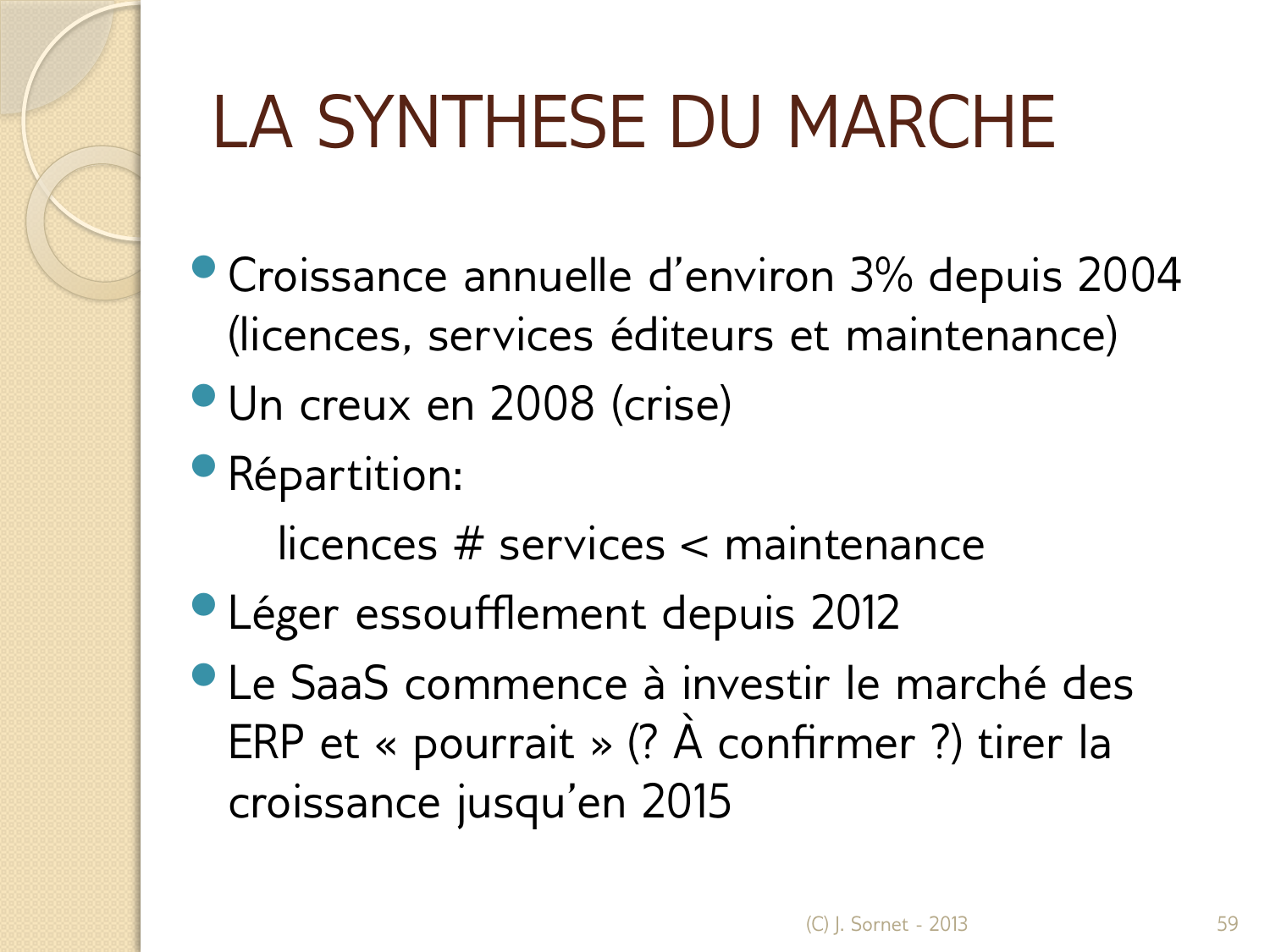

# LA SYNTHESE DU MARCHE
Croissance annuelle d’environ 3% depuis 2004 (licences, services éditeurs et maintenance)
Un creux en 2008 (crise)
Répartition:
      licences # services < maintenance
Léger essoufflement depuis 2012
Le SaaS commence à investir le marché des ERP et « pourrait » (? À confirmer ?) tirer la croissance jusqu’en 2015
(C) J. Sornet - 2013
59